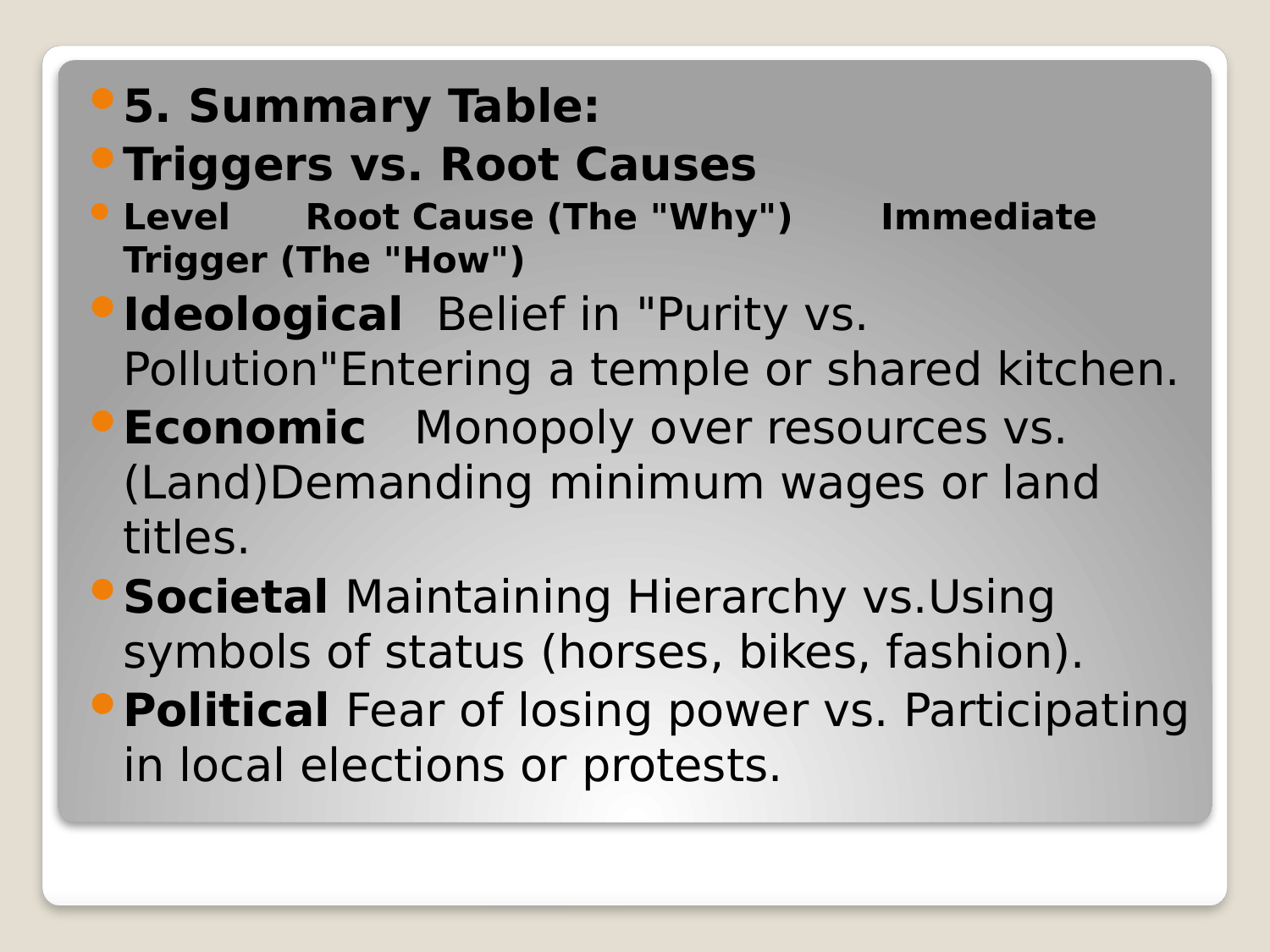

#
5. Summary Table:
Triggers vs. Root Causes
Level      Root Cause (The "Why")       Immediate Trigger (The "How")
Ideological  Belief in "Purity vs. Pollution"Entering a temple or shared kitchen.
Economic   Monopoly over resources vs. (Land)Demanding minimum wages or land titles.
Societal Maintaining Hierarchy vs.Using symbols of status (horses, bikes, fashion).
Political Fear of losing power vs. Participating in local elections or protests.